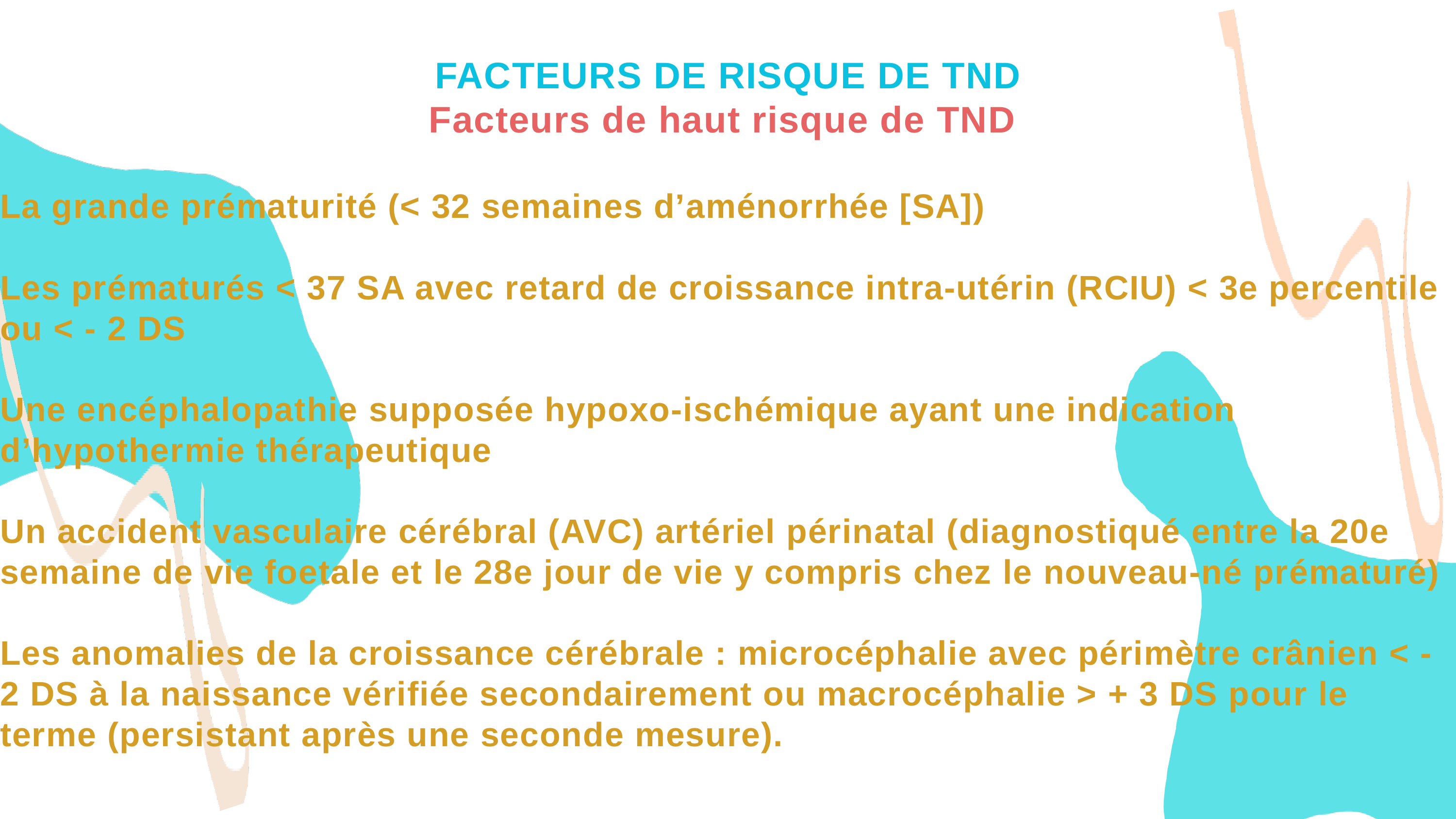

FACTEURS DE RISQUE DE TND
Facteurs de haut risque de TND

La grande prématurité (< 32 semaines d’aménorrhée [SA])

Les prématurés < 37 SA avec retard de croissance intra-utérin (RCIU) < 3e percentile ou < - 2 DS

Une encéphalopathie supposée hypoxo-ischémique ayant une indication d’hypothermie thérapeutique

Un accident vasculaire cérébral (AVC) artériel périnatal (diagnostiqué entre la 20e semaine de vie foetale et le 28e jour de vie y compris chez le nouveau-né prématuré)

Les anomalies de la croissance cérébrale : microcéphalie avec périmètre crânien < - 2 DS à la naissance vérifiée secondairement ou macrocéphalie > + 3 DS pour le terme (persistant après une seconde mesure).